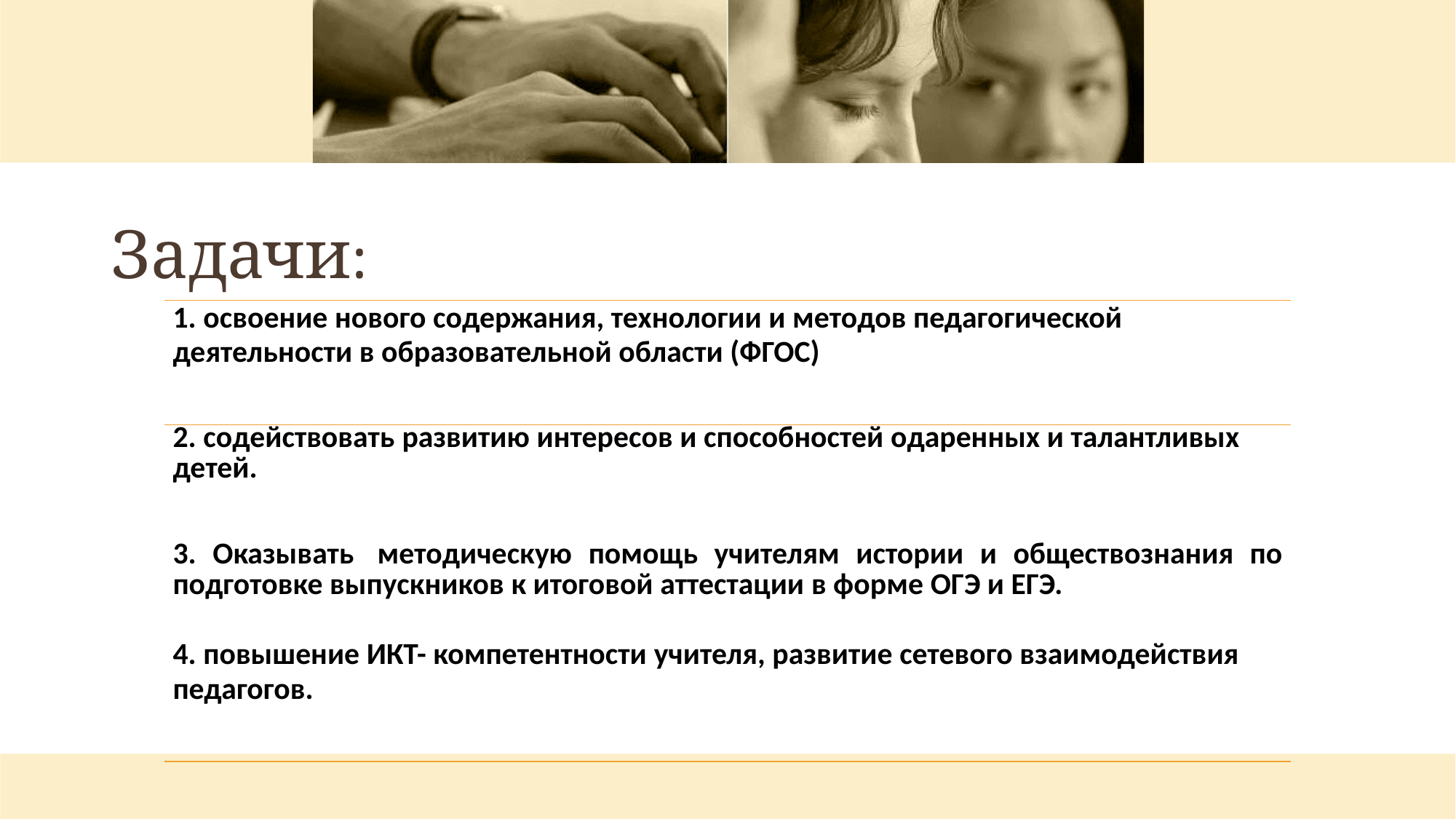

# Задачи:
| 1. освоение нового содержания, технологии и методов педагогической деятельности в образовательной области (ФГОС) |
| --- |
| 2. содействовать развитию интересов и способностей одаренных и талантливых детей. |
| 3. Оказывать  методическую помощь учителям истории и обществознания по подготовке выпускников к итоговой аттестации в форме ОГЭ и ЕГЭ. |
| 4. повышение ИКТ- компетентности учителя, развитие сетевого взаимодействия педагогов. |